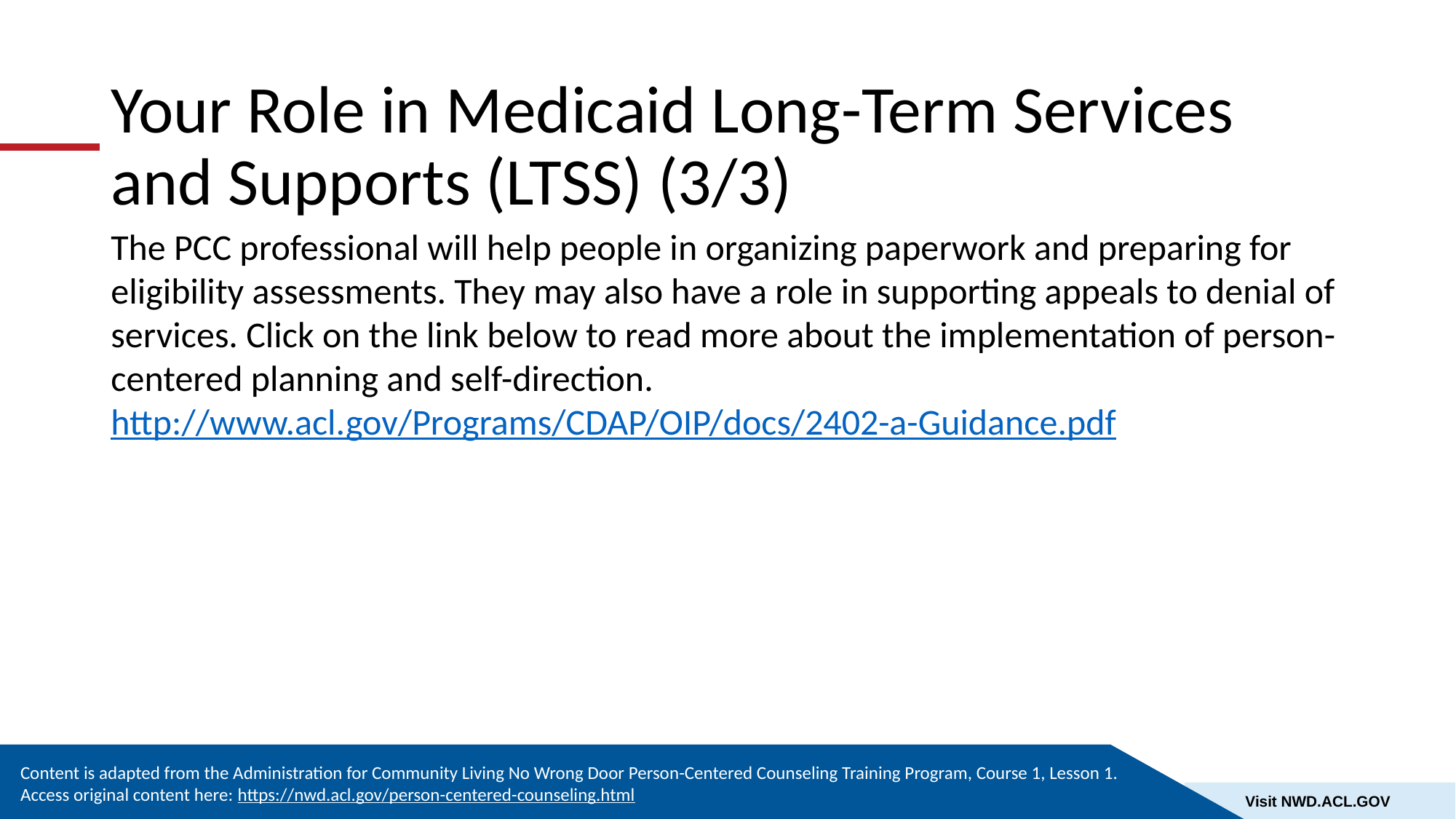

# Your Role in Medicaid Long-Term Services and Supports (LTSS) (3/3)
The PCC professional will help people in organizing paperwork and preparing for eligibility assessments. They may also have a role in supporting appeals to denial of services. Click on the link below to read more about the implementation of person-centered planning and self-direction. http://www.acl.gov/Programs/CDAP/OIP/docs/2402-a-Guidance.pdf